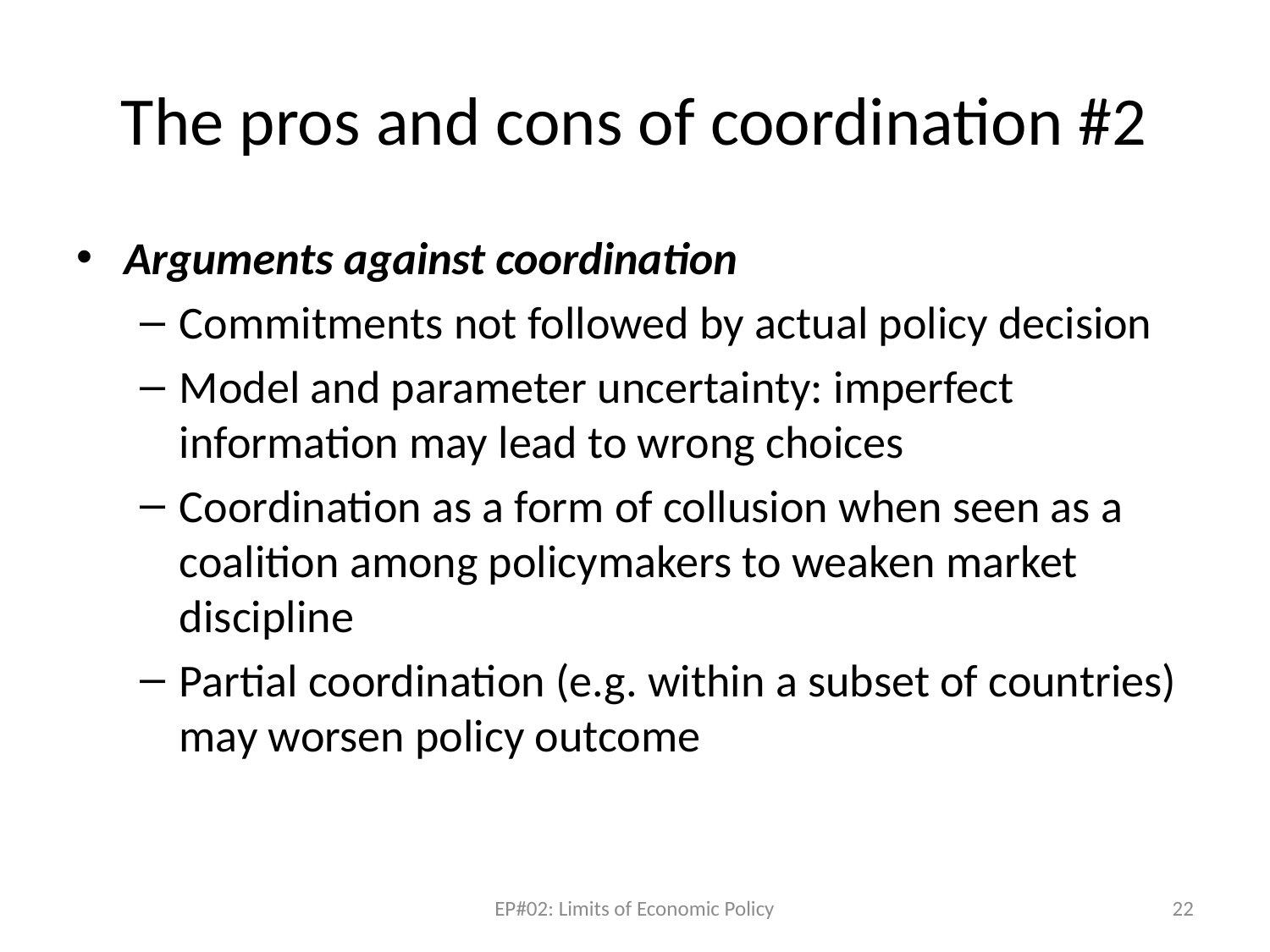

# The pros and cons of coordination #2
Arguments against coordination
Commitments not followed by actual policy decision
Model and parameter uncertainty: imperfect information may lead to wrong choices
Coordination as a form of collusion when seen as a coalition among policymakers to weaken market discipline
Partial coordination (e.g. within a subset of countries) may worsen policy outcome
EP#02: Limits of Economic Policy
22